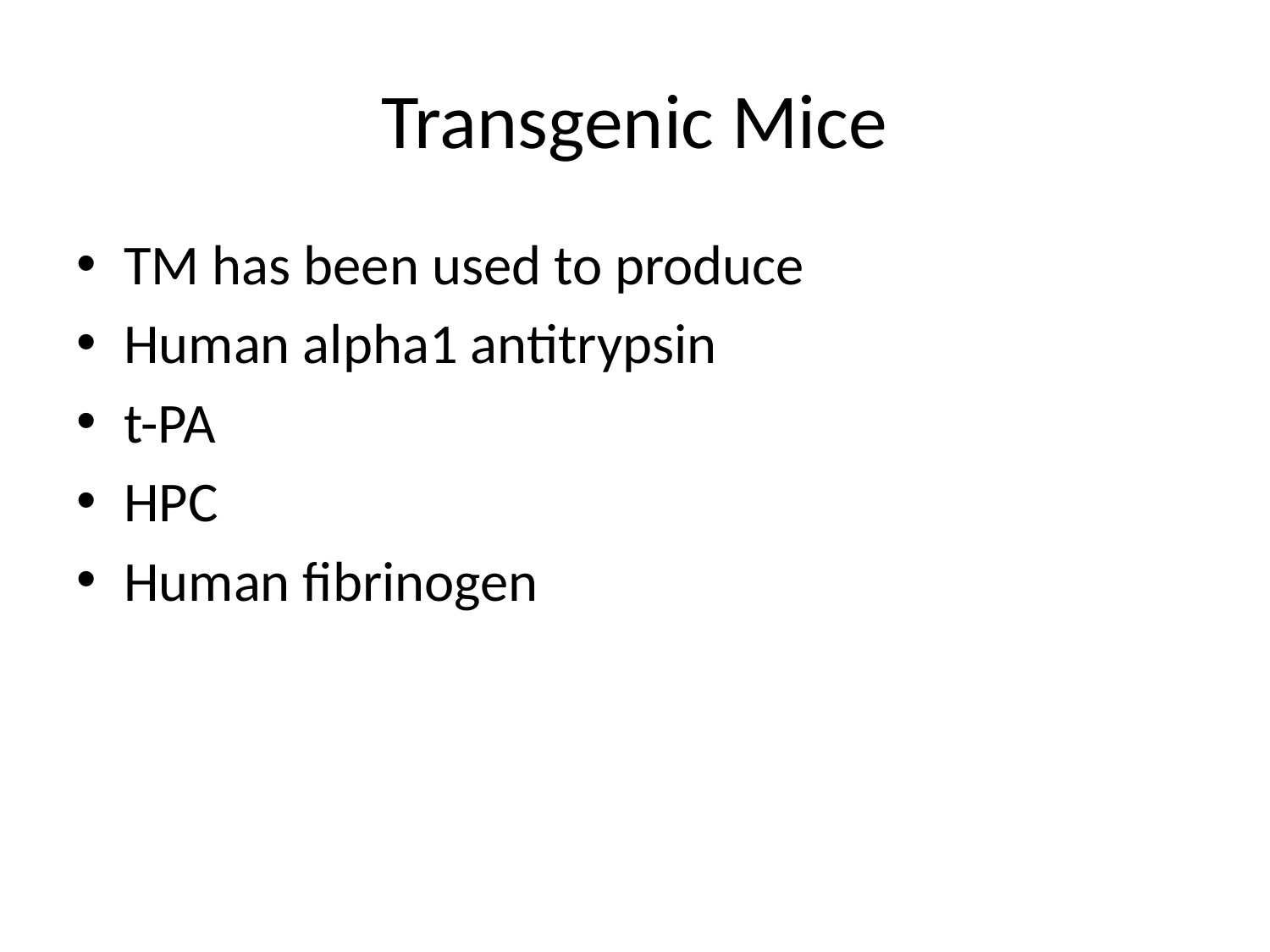

# Transgenic Mice
TM has been used to produce
Human alpha1 antitrypsin
t-PA
HPC
Human fibrinogen